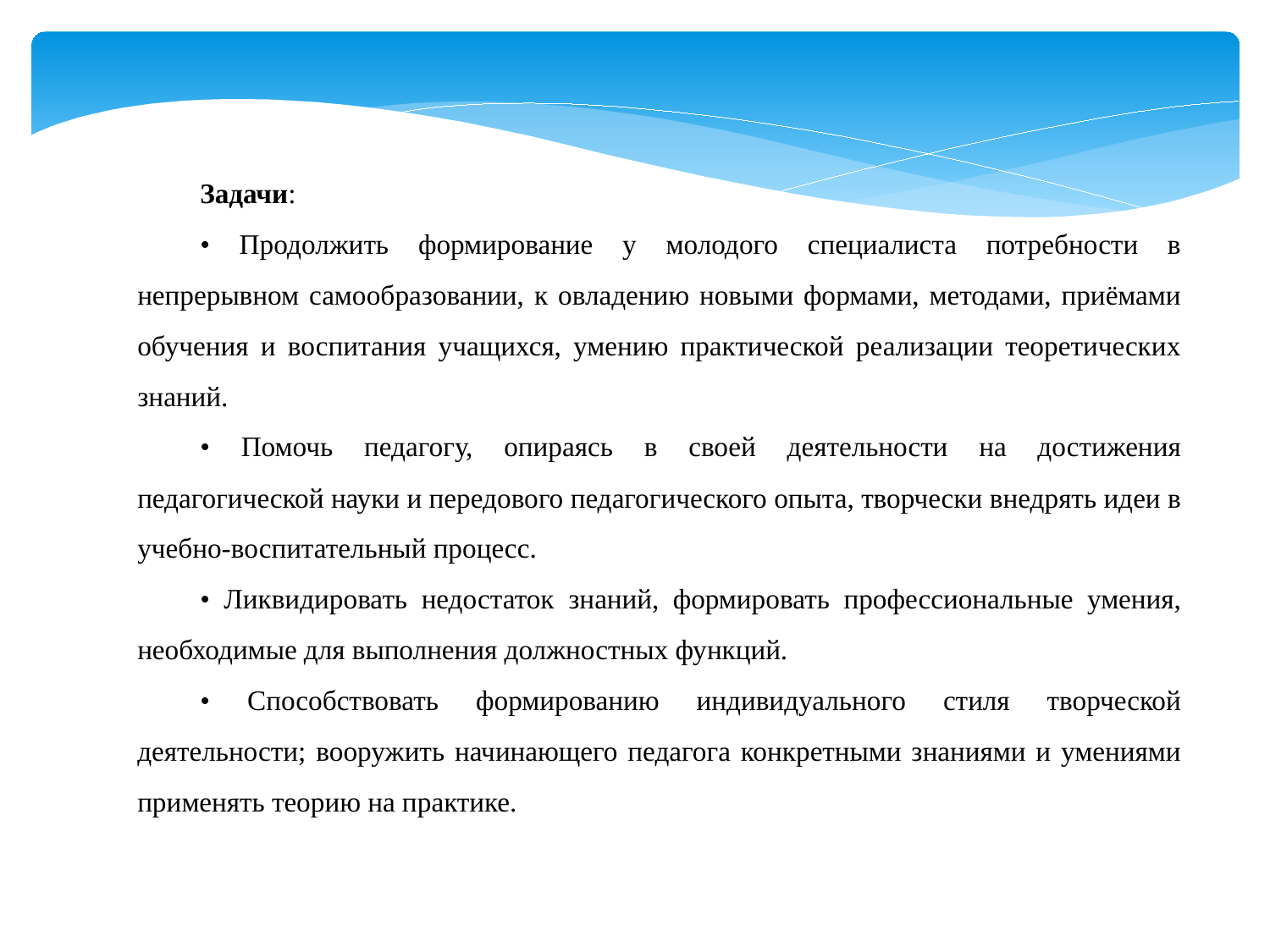

Задачи:
• Продолжить формирование у молодого специалиста потребности в непрерывном самообразовании, к овладению новыми формами, методами, приёмами обучения и воспитания учащихся, умению практической реализации теоретических знаний.
• Помочь педагогу, опираясь в своей деятельности на достижения педагогической науки и передового педагогического опыта, творчески внедрять идеи в учебно-воспитательный процесс.
• Ликвидировать недостаток знаний, формировать профессиональные умения, необходимые для выполнения должностных функций.
• Способствовать формированию индивидуального стиля творческой деятельности; вооружить начинающего педагога конкретными знаниями и умениями применять теорию на практике.